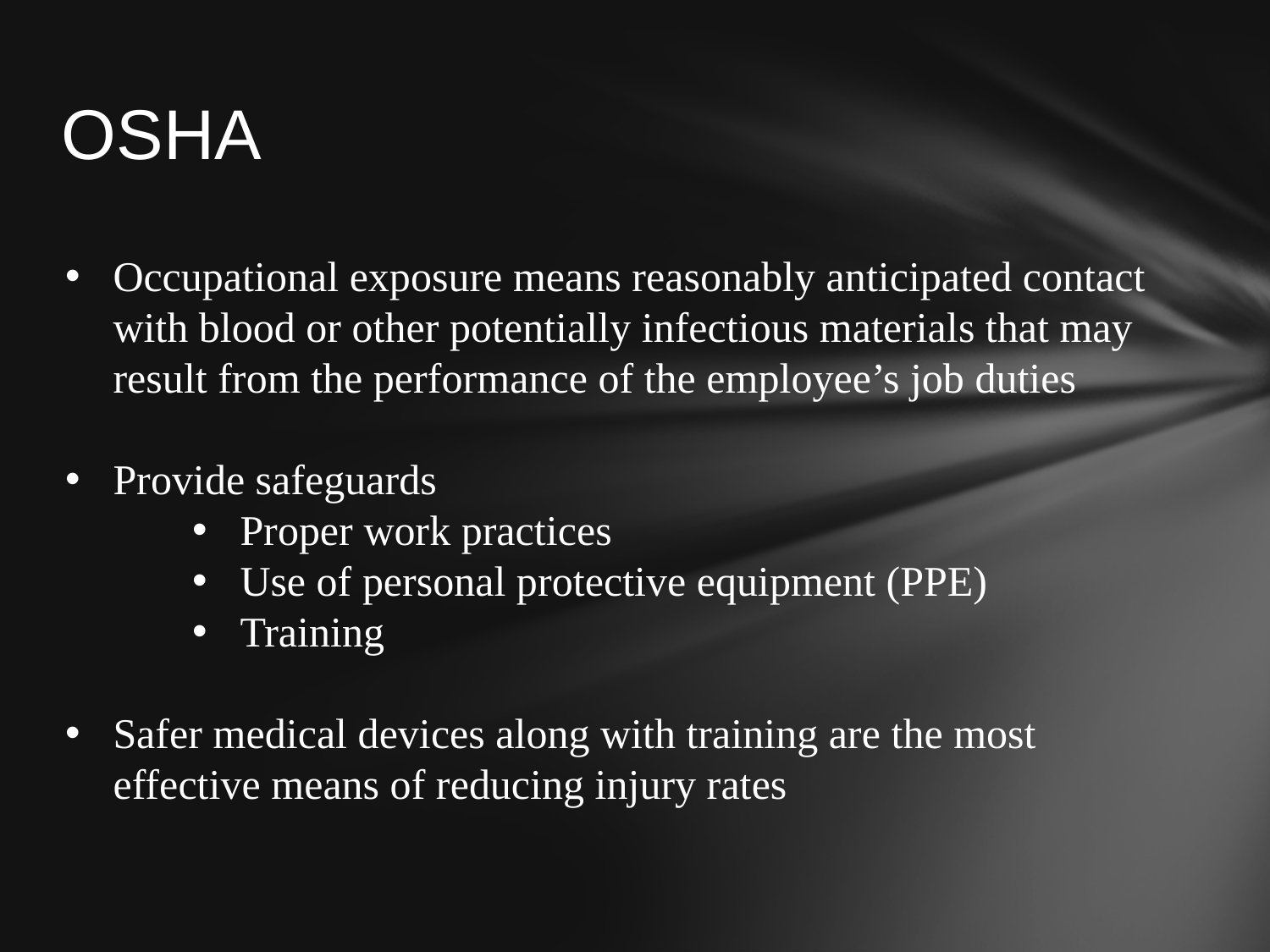

# OSHA
Occupational exposure means reasonably anticipated contact with blood or other potentially infectious materials that may result from the performance of the employee’s job duties

Provide safeguards
Proper work practices
Use of personal protective equipment (PPE)
Training

Safer medical devices along with training are the most effective means of reducing injury rates